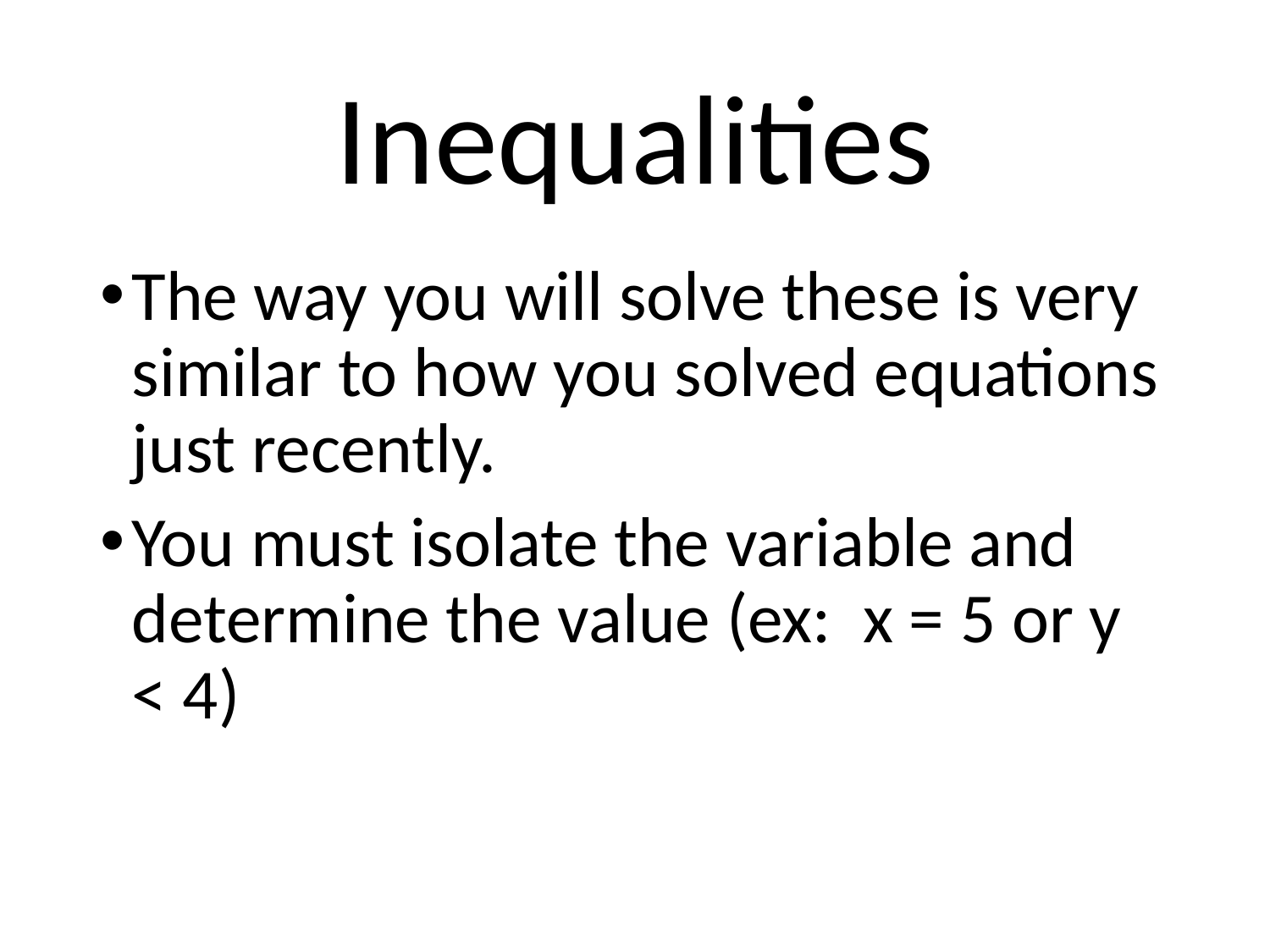

# Inequalities
The way you will solve these is very similar to how you solved equations just recently.
You must isolate the variable and determine the value (ex:  x = 5 or y < 4)